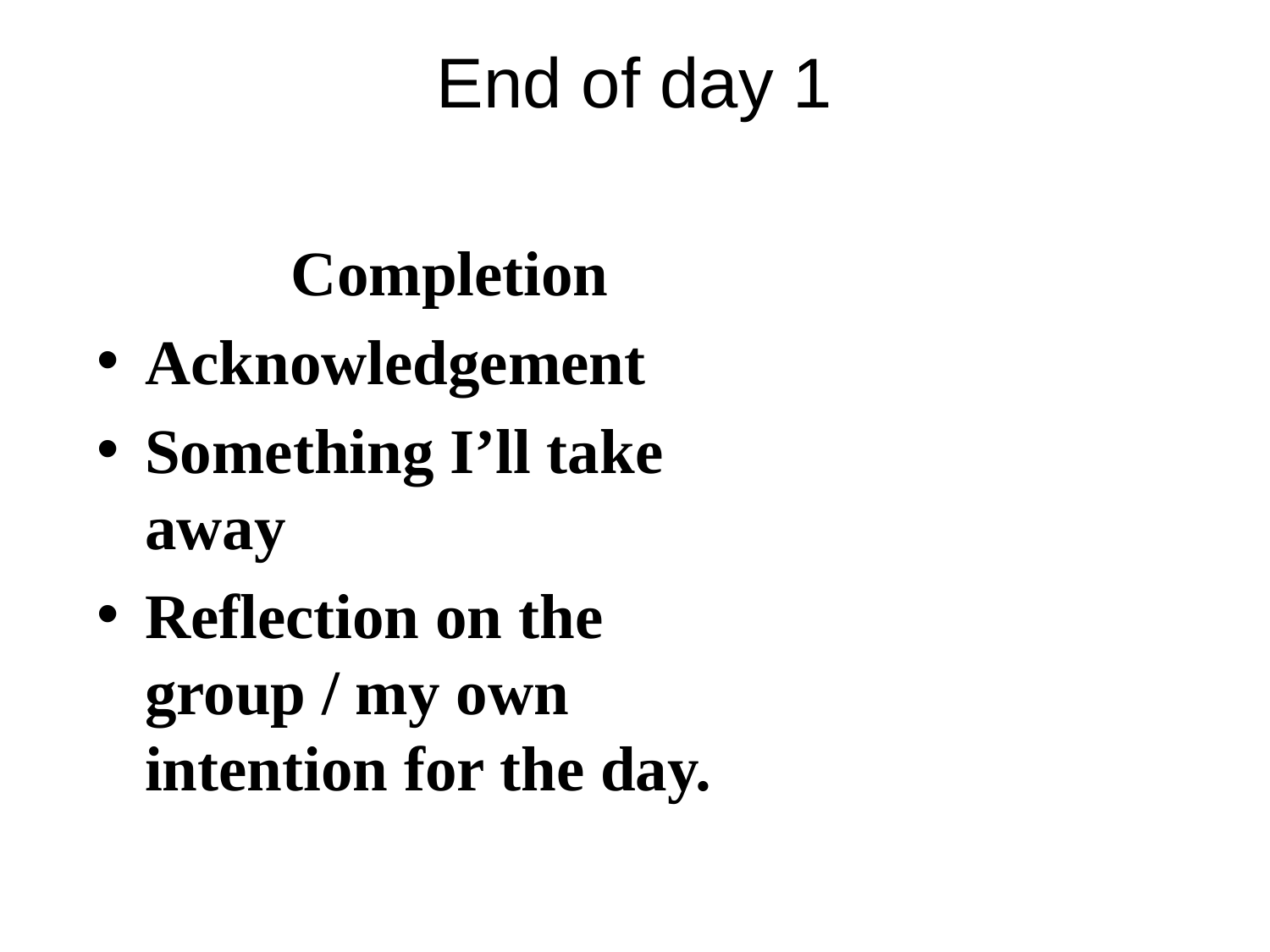

End of day 1
Completion
Acknowledgement
Something I’ll take away
Reflection on the group / my own intention for the day.